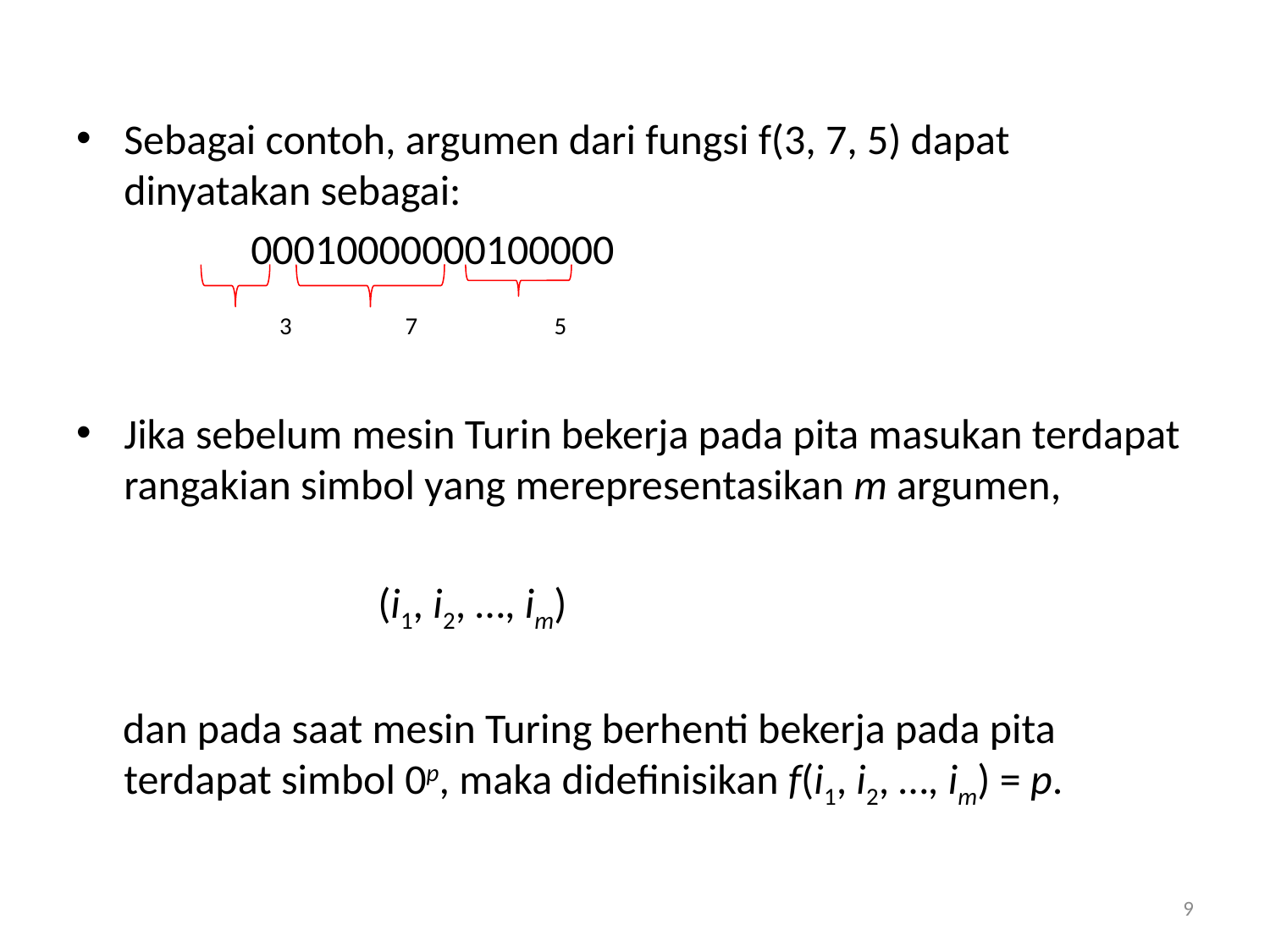

Sebagai contoh, argumen dari fungsi f(3, 7, 5) dapat dinyatakan sebagai:
		00010000000100000
		   3	     7	         5

Jika sebelum mesin Turin bekerja pada pita masukan terdapat rangakian simbol yang merepresentasikan m argumen,

			(i1, i2, …, im)

dan pada saat mesin Turing berhenti bekerja pada pita terdapat simbol 0p, maka didefinisikan f(i1, i2, …, im) = p.

9